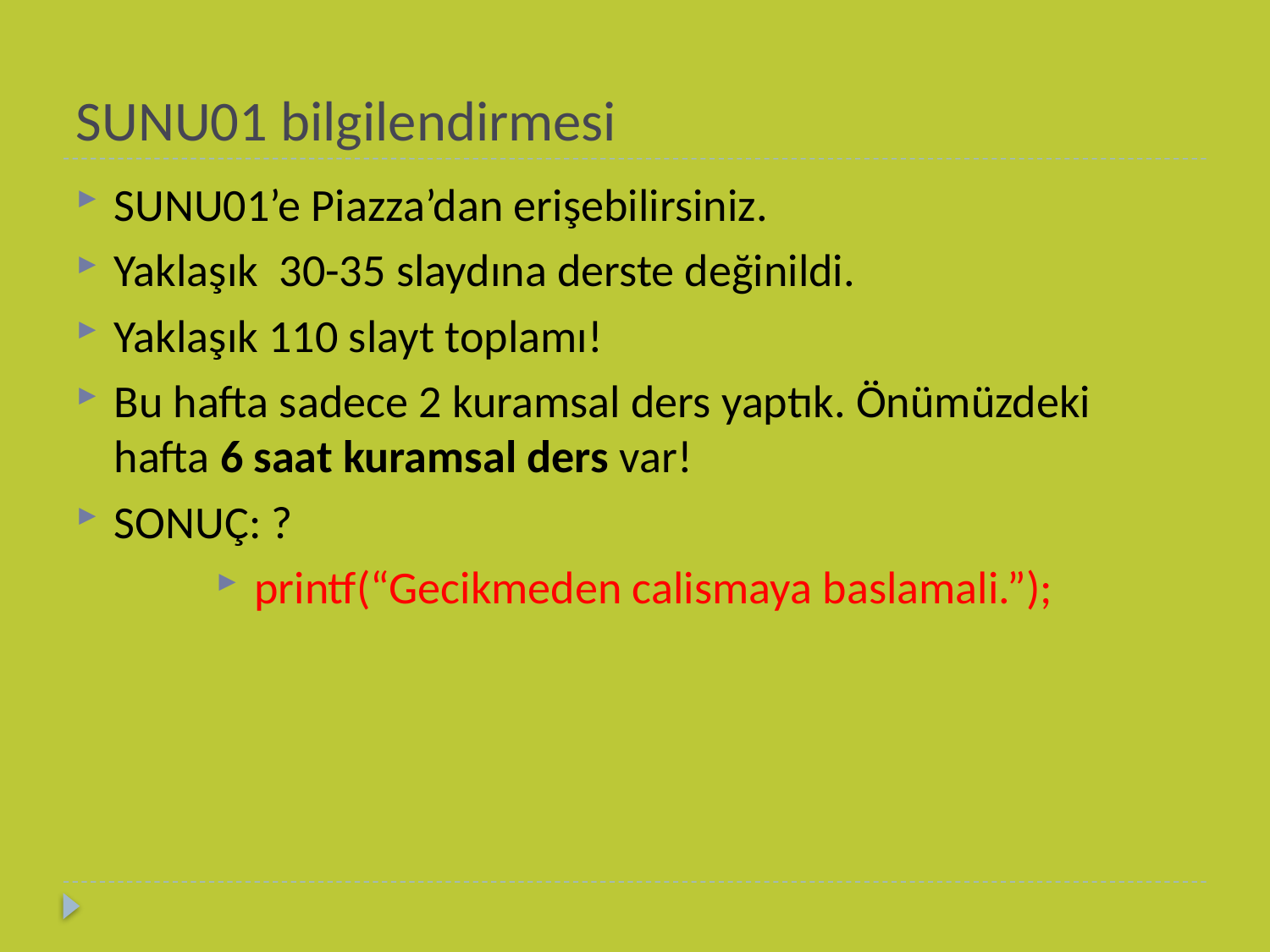

# SUNU01 bilgilendirmesi
SUNU01’e Piazza’dan erişebilirsiniz.
Yaklaşık  30-35 slaydına derste değinildi.
Yaklaşık 110 slayt toplamı!
Bu hafta sadece 2 kuramsal ders yaptık. Önümüzdeki hafta 6 saat kuramsal ders var!
SONUÇ: ?
printf(“Gecikmeden calismaya baslamali.”);